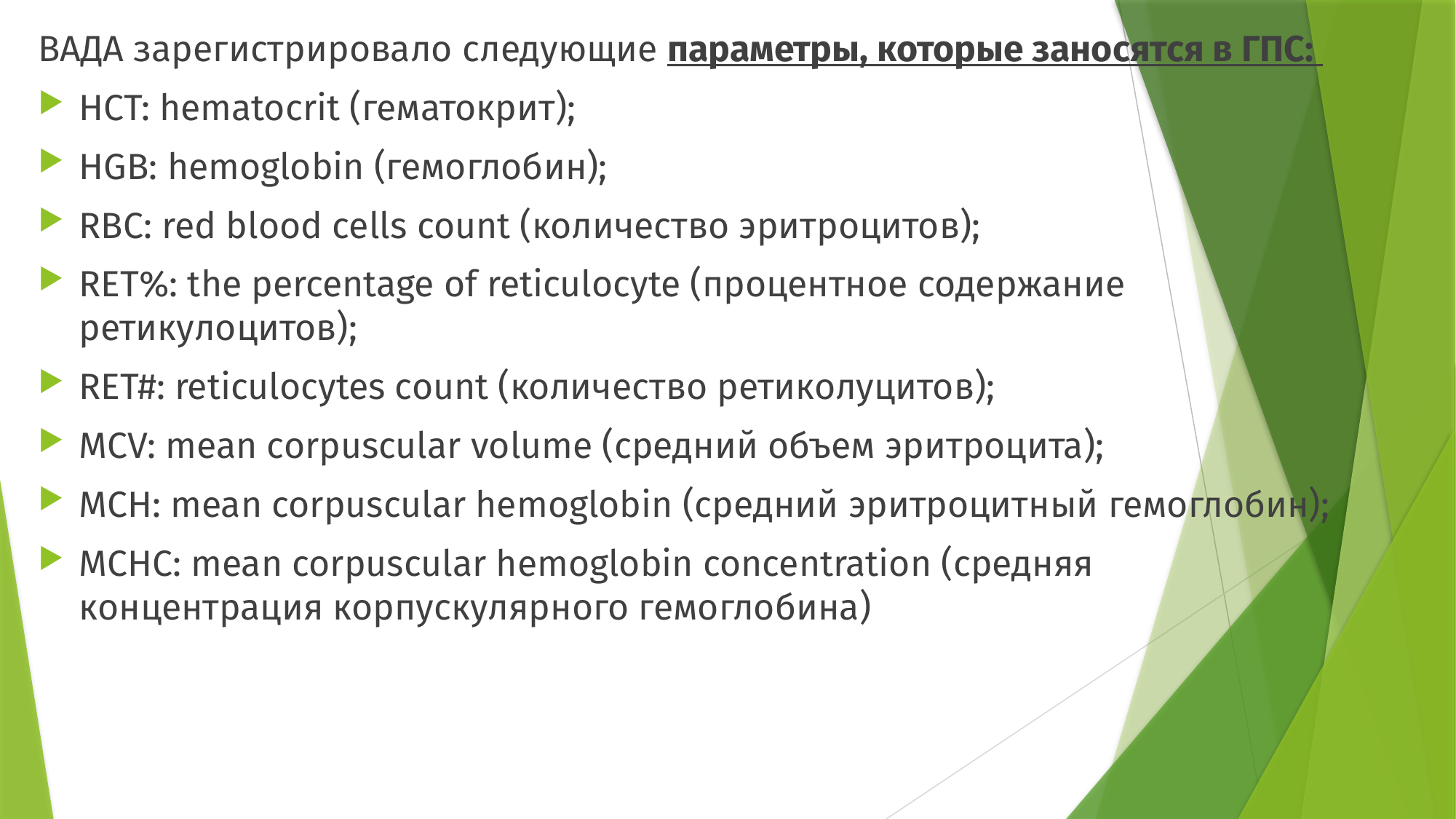

ВАДА зарегистрировало следующие параметры, которые заносятся в ГПС:
HCT: hematocrit (гематокрит);
HGB: hemoglobin (гемоглобин);
RBC: red blood cells count (количество эритроцитов);
RET%: the percentage of reticulocyte (процентное содержание ретикулоцитов);
RET#: reticulocytes count (количество ретиколуцитов);
MCV: mean corpuscular volume (средний объем эритроцита);
MCH: mean corpuscular hemoglobin (средний эритроцитный гемоглобин);
MCHC: mean corpuscular hemoglobin concentration (средняя концентрация корпускулярного гемоглобина)